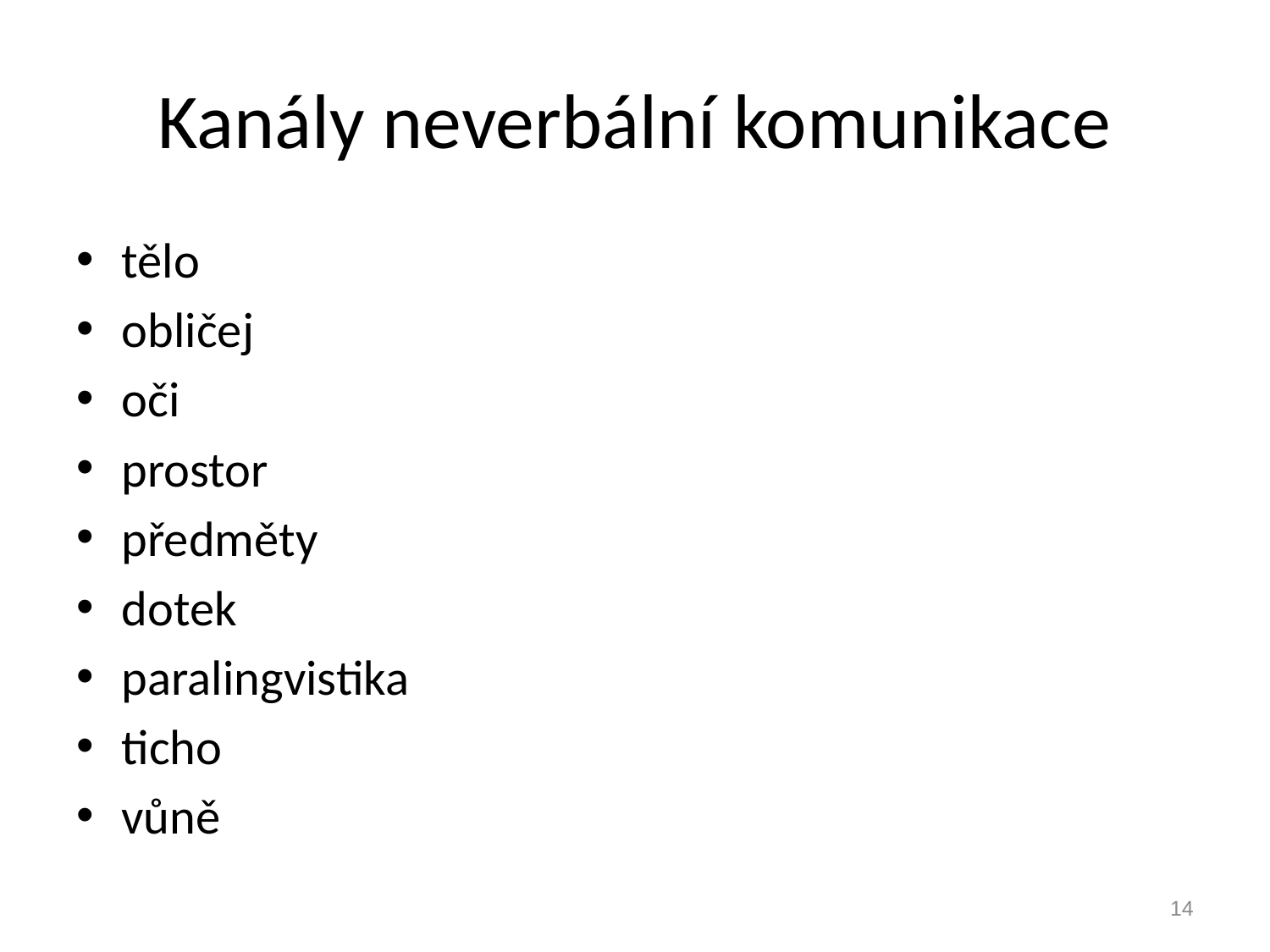

# Kanály neverbální komunikace
tělo
obličej
oči
prostor
předměty
dotek
paralingvistika
ticho
vůně

14